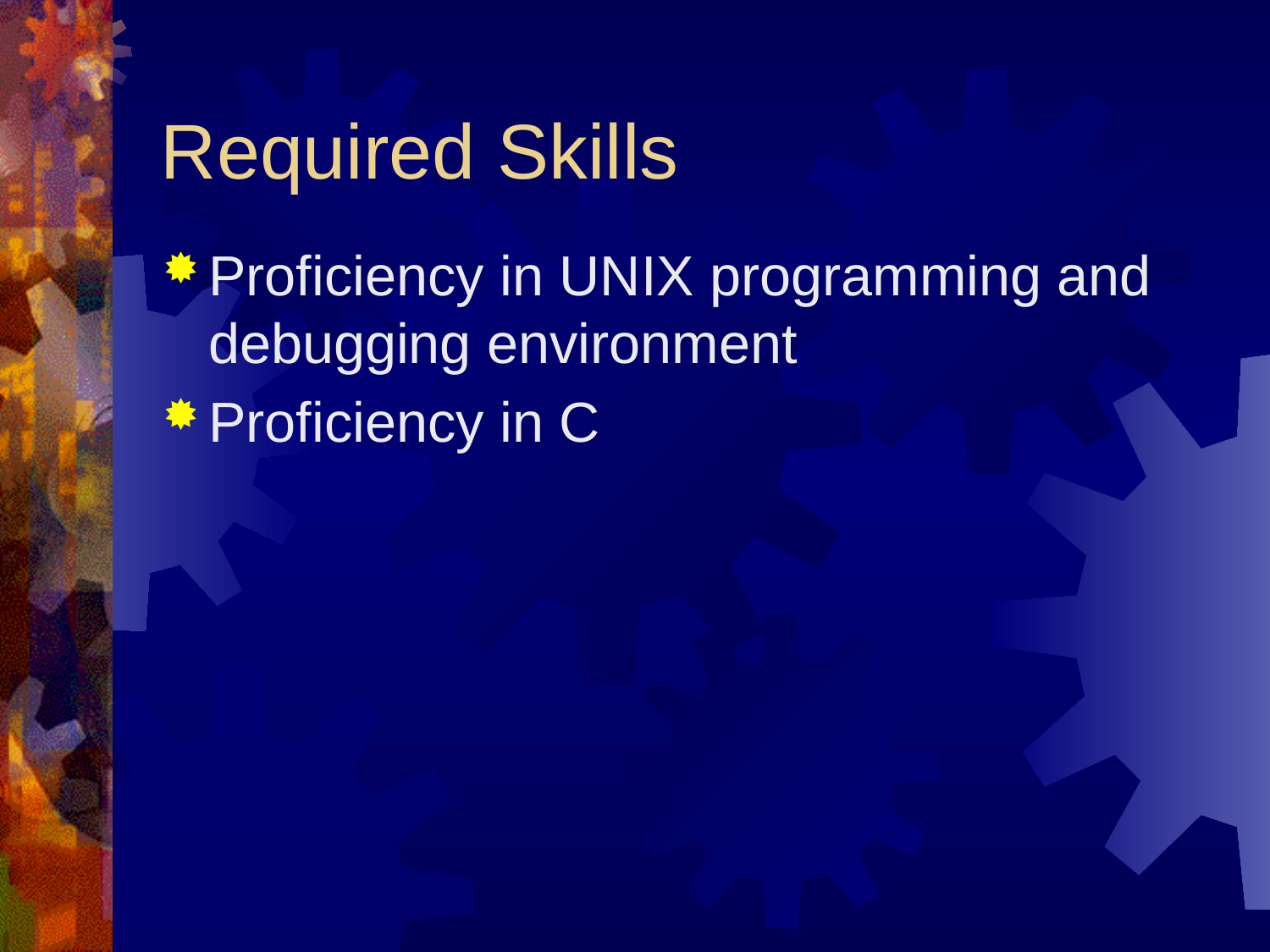

# Required Skills
Proficiency in UNIX programming and debugging environment
Proficiency in C